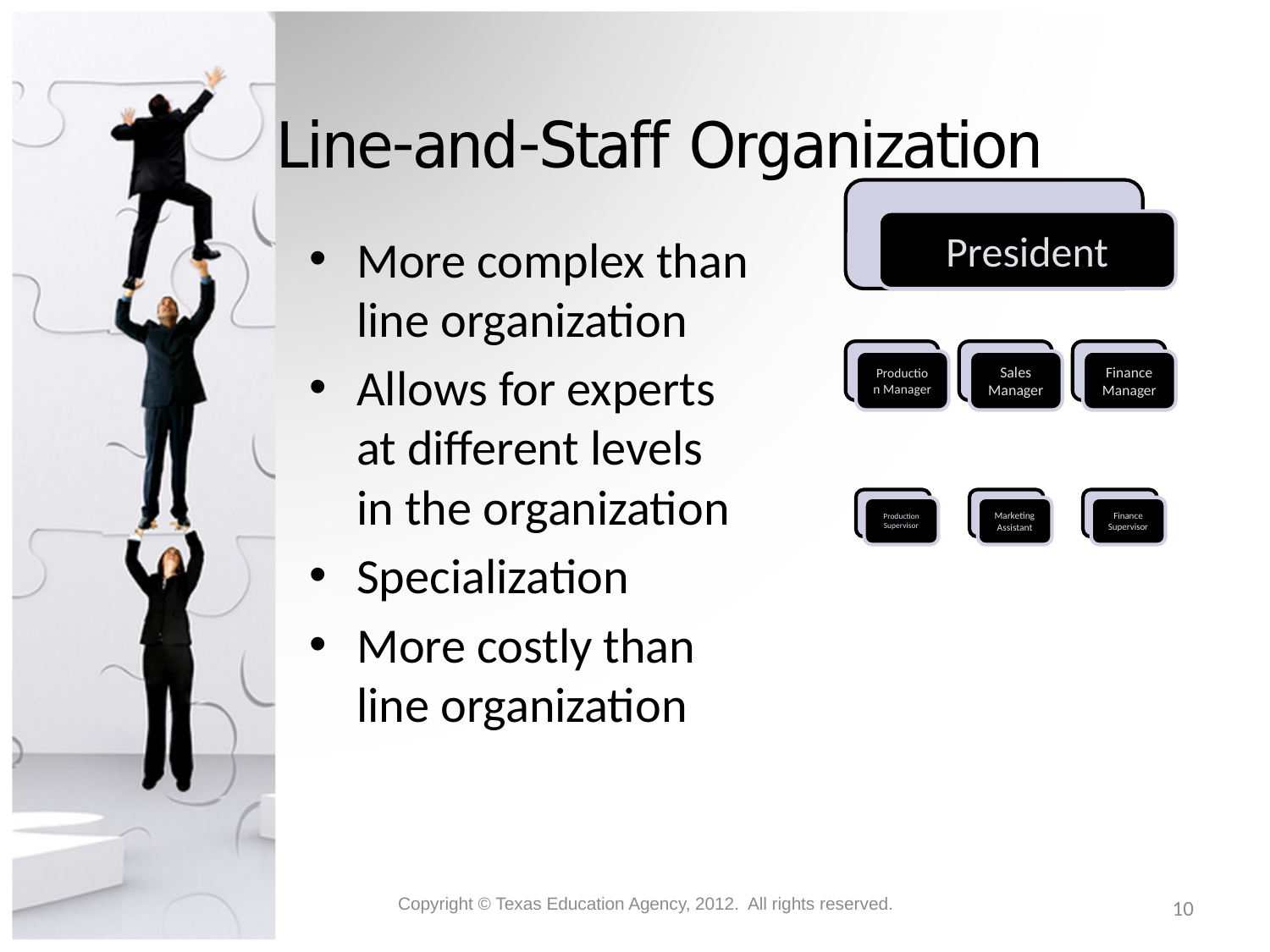

# Line-and-Staff Organization
President
Production Manager
Production
Supervisor
Sales Manager
Marketing Assistant
Finance Manager
Finance Supervisor
More complex than line organization
Allows for experts at different levels in the organization
Specialization
More costly than line organization
Copyright © Texas Education Agency, 2012.  All rights reserved.
10